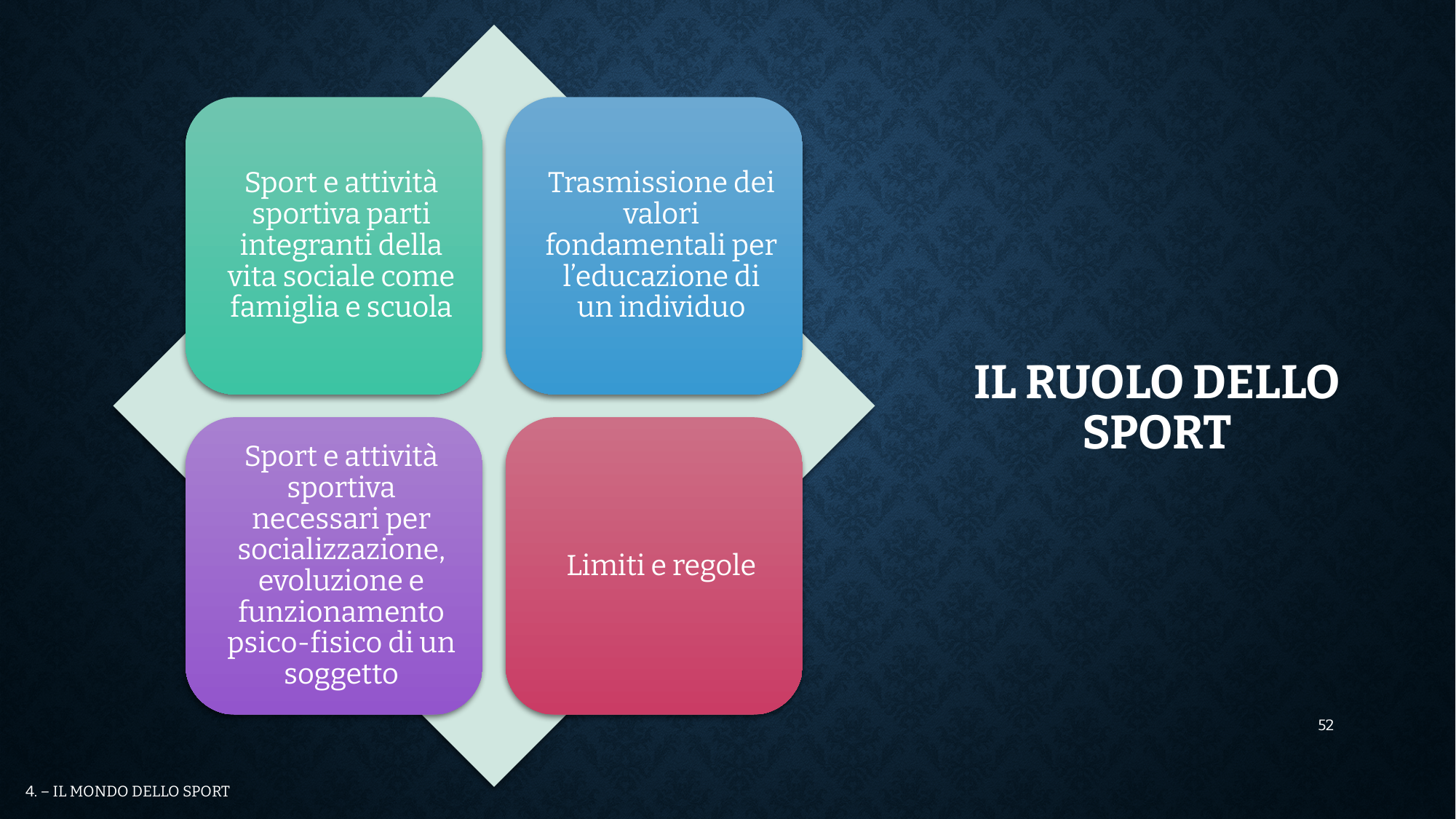

Sport e attività sportiva parti integranti della vita sociale come famiglia e scuola
Trasmissione dei valori fondamentali per l’educazione di un individuo
Sport e attività sportiva necessari per socializzazione, evoluzione e funzionamento psico-fisico di un soggetto
Limiti e regole
# IL RUOLO DELLO SPORT
52
4. – IL MONDO DELLO SPORT